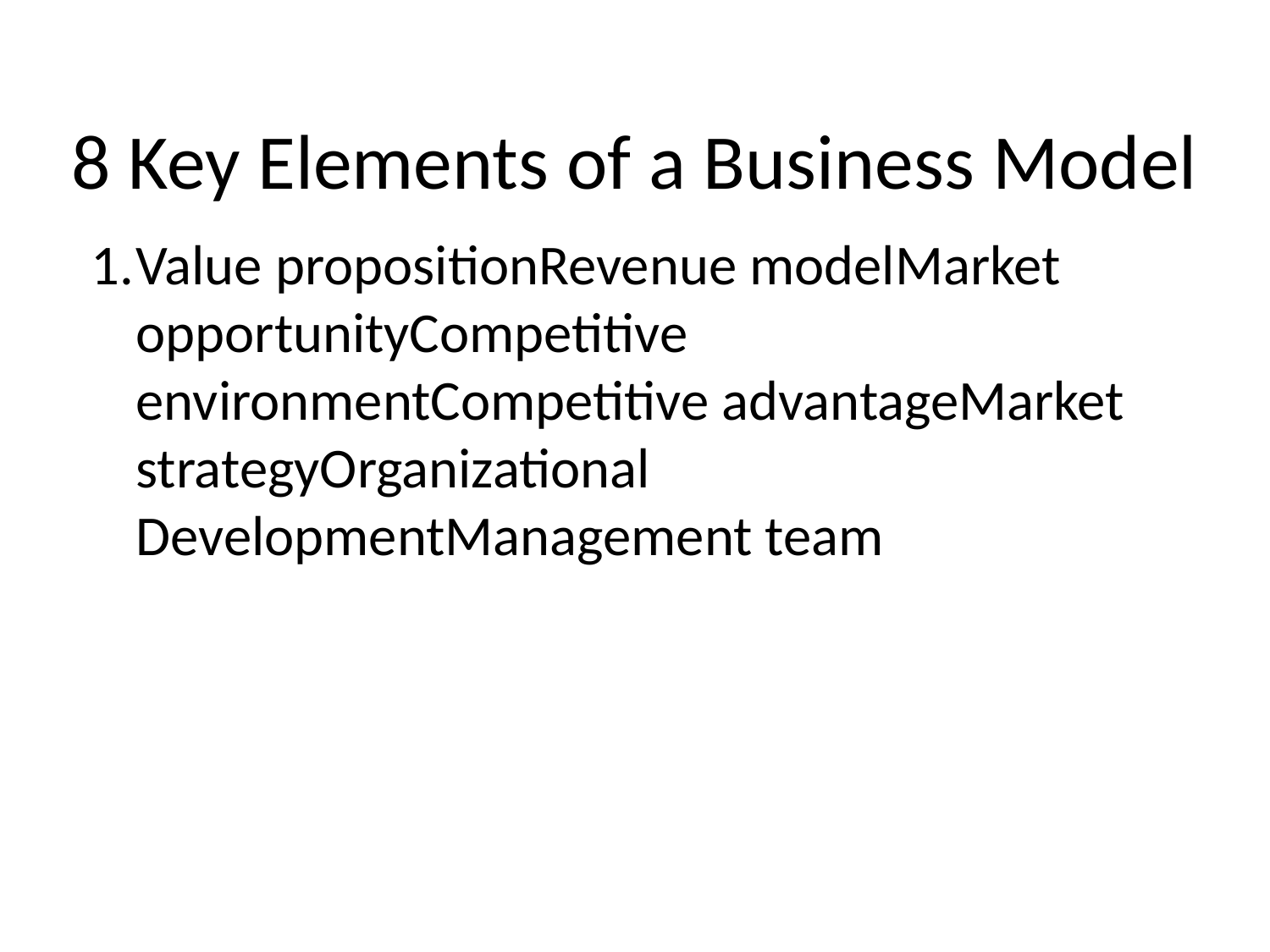

# 8 Key Elements of a Business Model
Value propositionRevenue modelMarket opportunityCompetitive environmentCompetitive advantageMarket strategyOrganizational DevelopmentManagement team